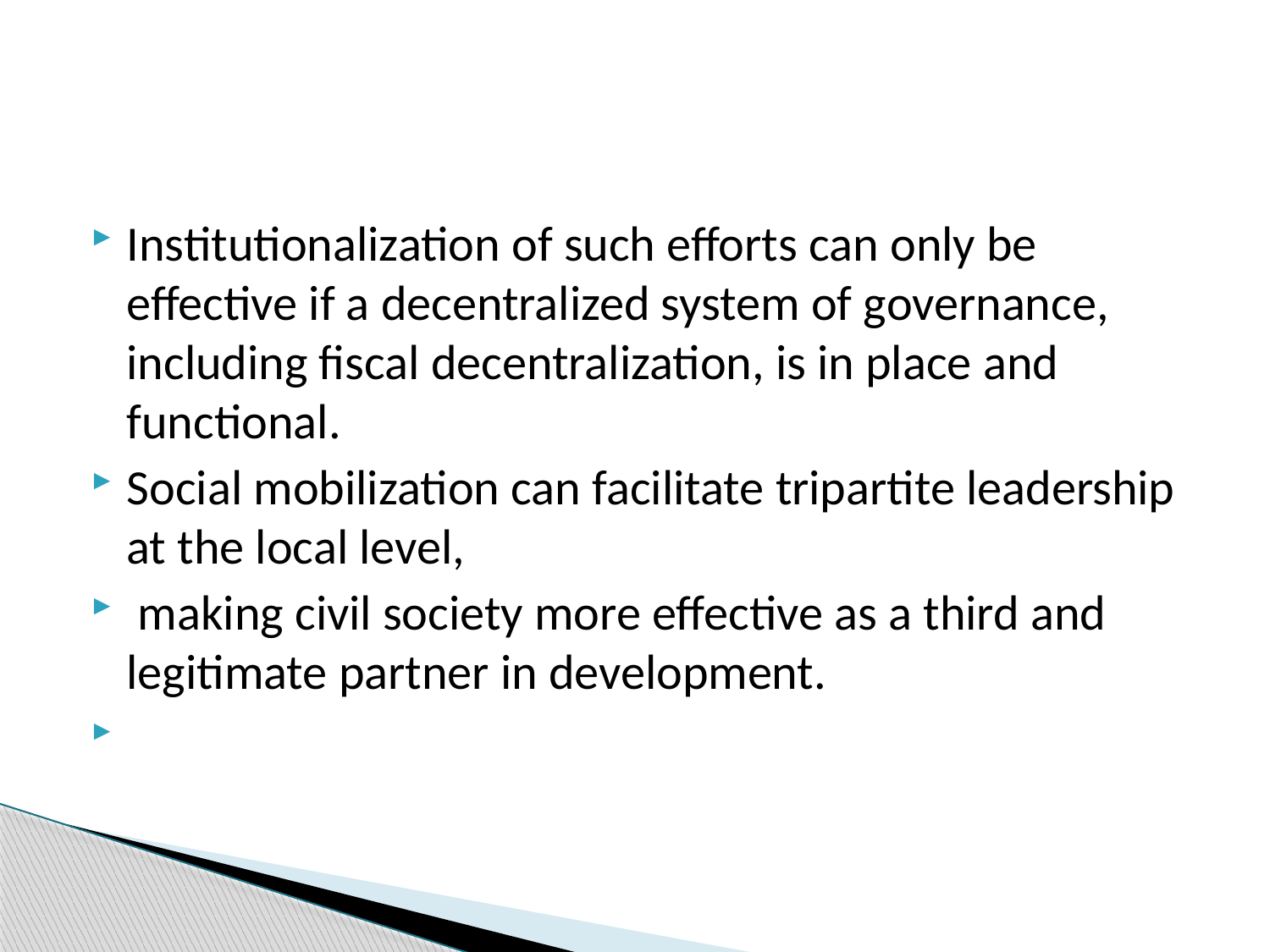

#
Institutionalization of such efforts can only be effective if a decentralized system of governance, including fiscal decentralization, is in place and functional.
Social mobilization can facilitate tripartite leadership at the local level,
 making civil society more effective as a third and legitimate partner in development.